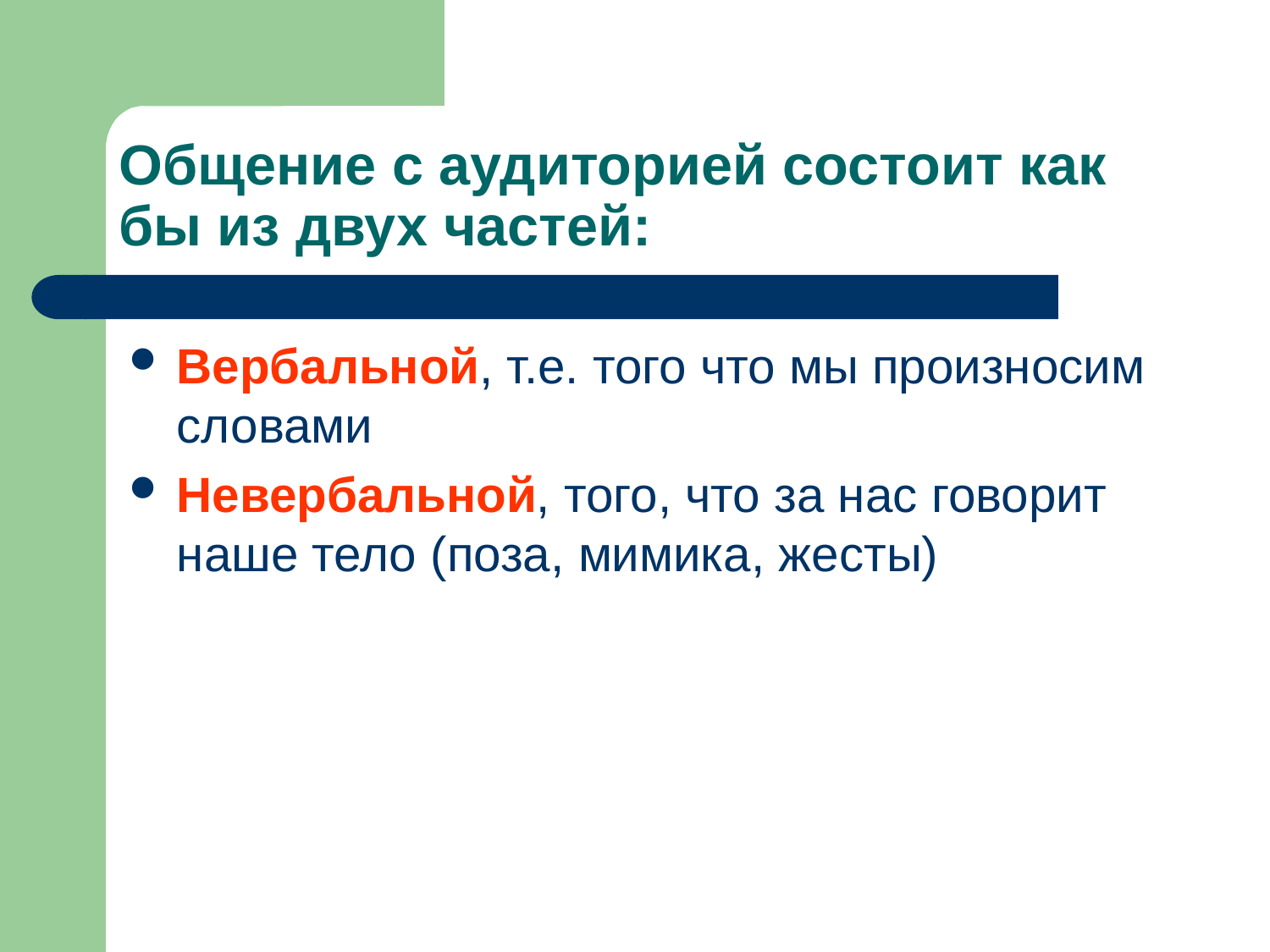

# Общение с аудиторией состоит как бы из двух частей:
Вербальной, т.е. того что мы произносим  словами
Невербальной, того, что за нас говорит наше тело (поза, мимика, жесты)